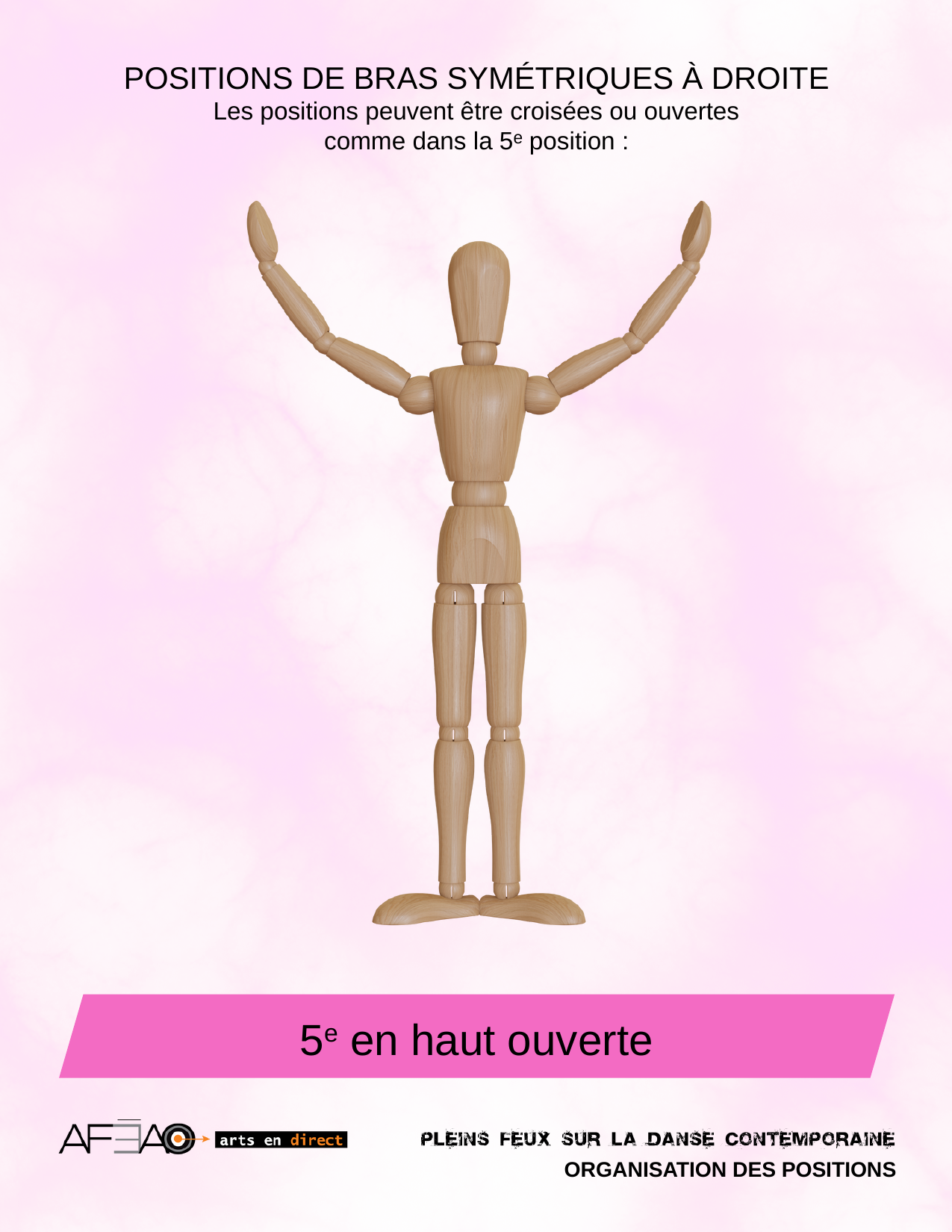

POSITIONS DE BRAS SYMÉTRIQUES À DROITE
Les positions peuvent être croisées ou ouvertes comme dans la 5ᵉ position :

5e en haut ouverte

ORGANISATION DES POSITIONS